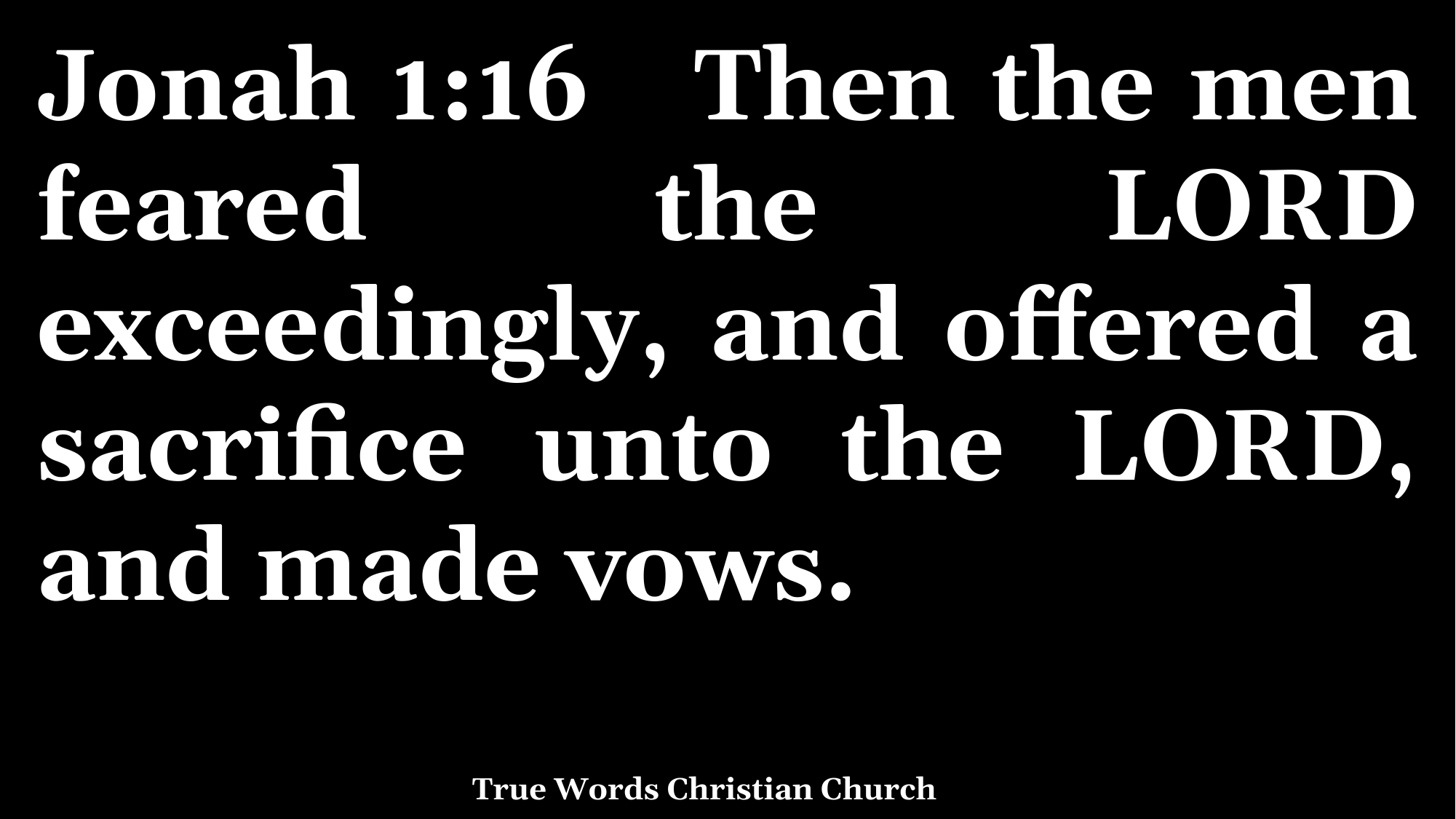

Jonah 1:16   Then the men feared the LORD exceedingly, and offered a sacrifice unto the LORD, and made vows.
True Words Christian Church